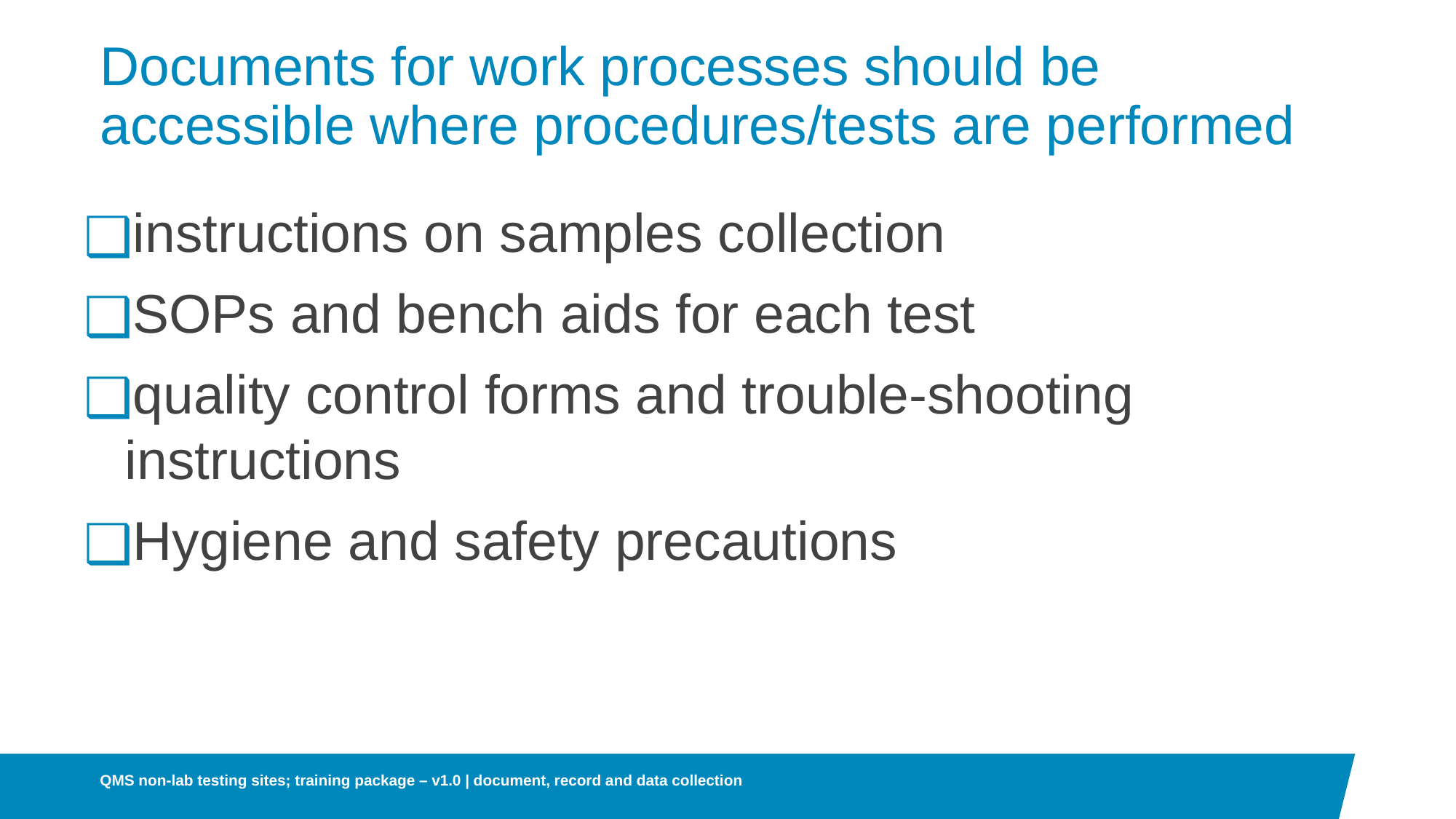

# Documents for work processes should be accessible where procedures/tests are performed
instructions on samples collection
SOPs and bench aids for each test
quality control forms and trouble-shooting
instructions
Hygiene and safety precautions

QMS non-lab testing sites; training package – v1.0 | document, record and data collection